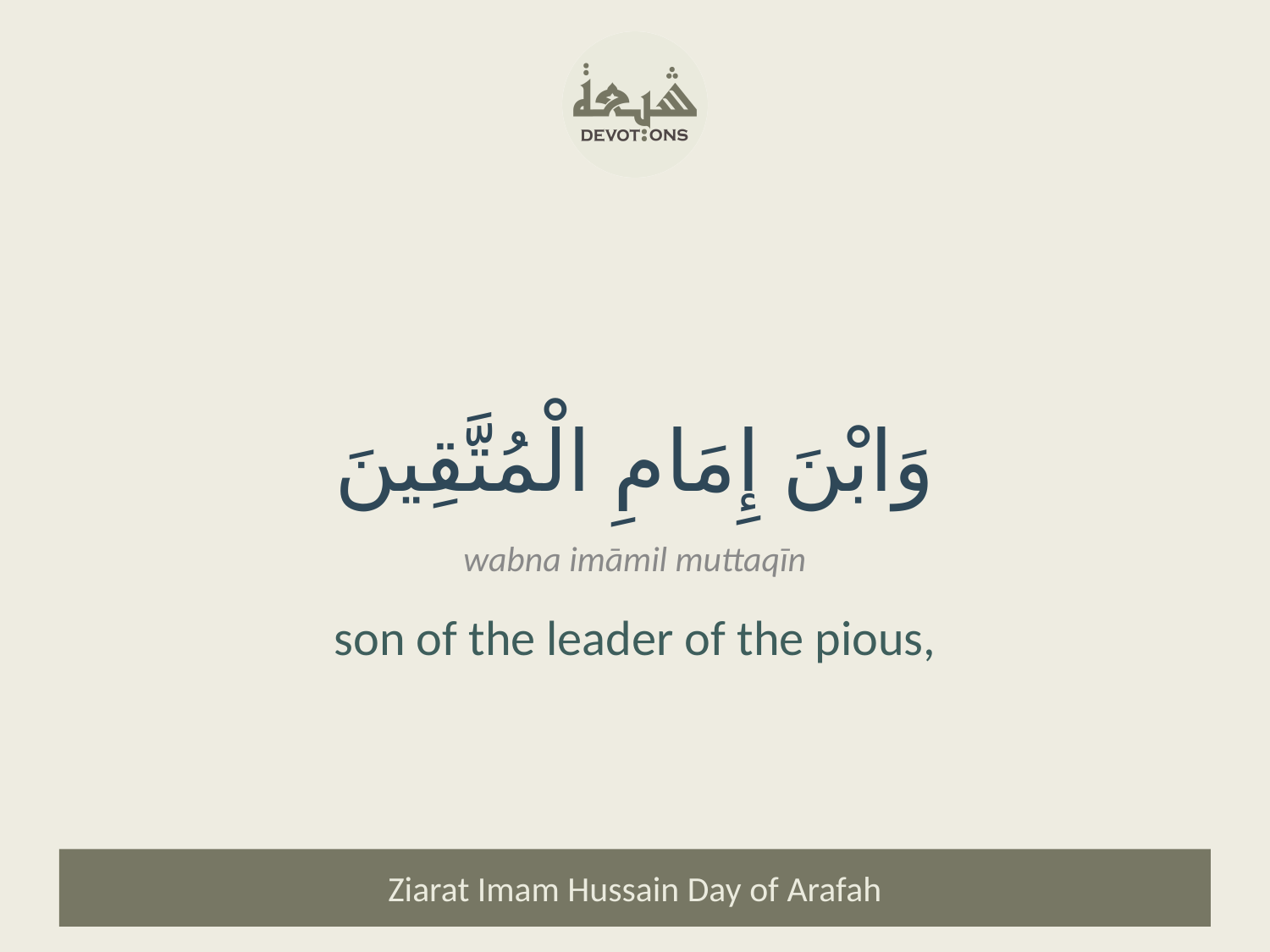

وَابْنَ إِمَامِ الْمُتَّقِينَ
wabna imāmil muttaqīn
son of the leader of the pious,
Ziarat Imam Hussain Day of Arafah